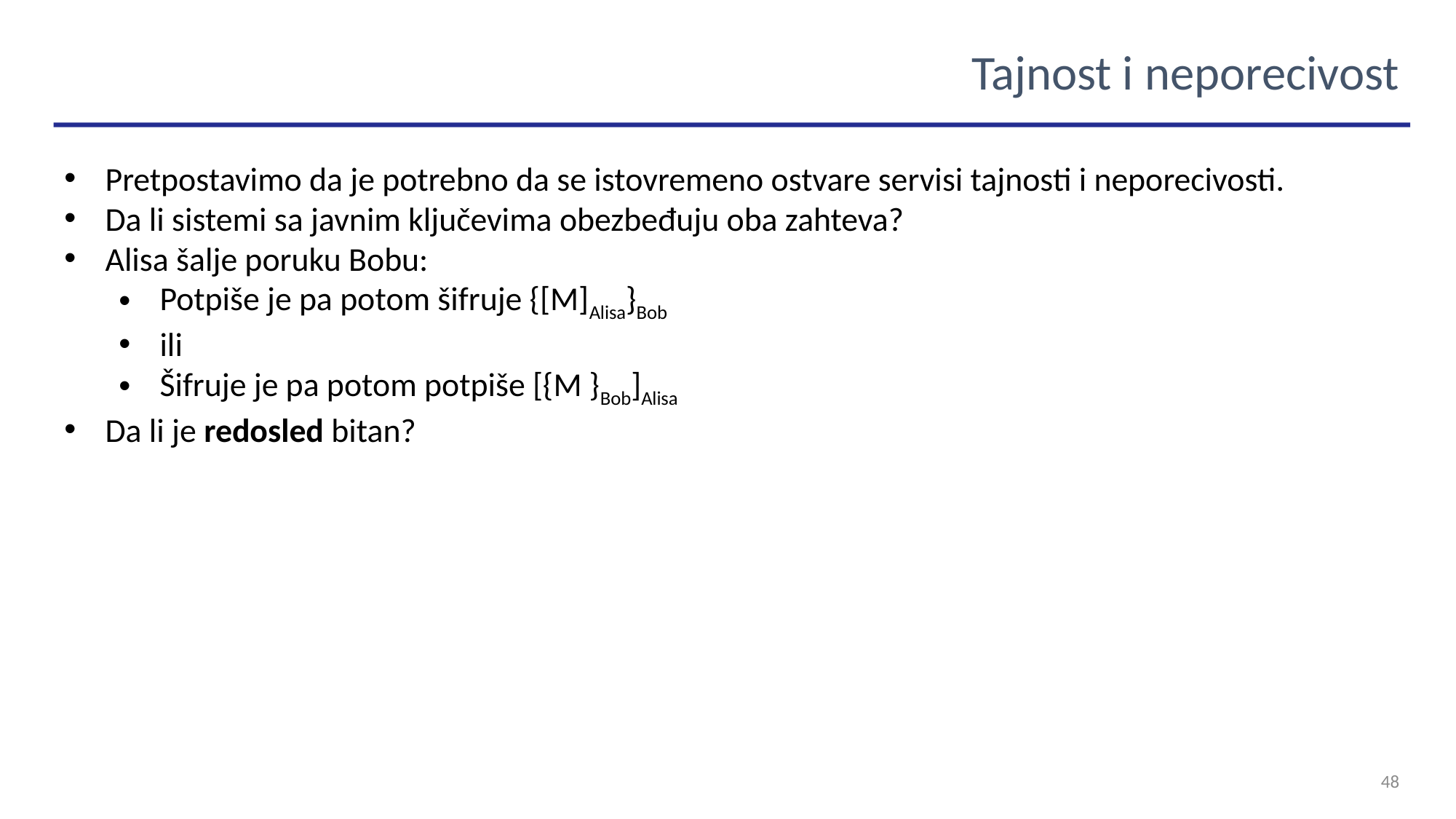

Tajnost i neporecivost

Pretpostavimo da je potrebno da se istovremeno ostvare servisi tajnosti i neporecivosti.
Da li sistemi sa javnim ključevima obezbeđuju oba zahteva?
Alisa šalje poruku Bobu:
Potpiše je pa potom šifruje {[M]Alisa}Bob
ili
Šifruje je pa potom potpiše [{M }Bob]Alisa
Da li je redosled bitan?
48